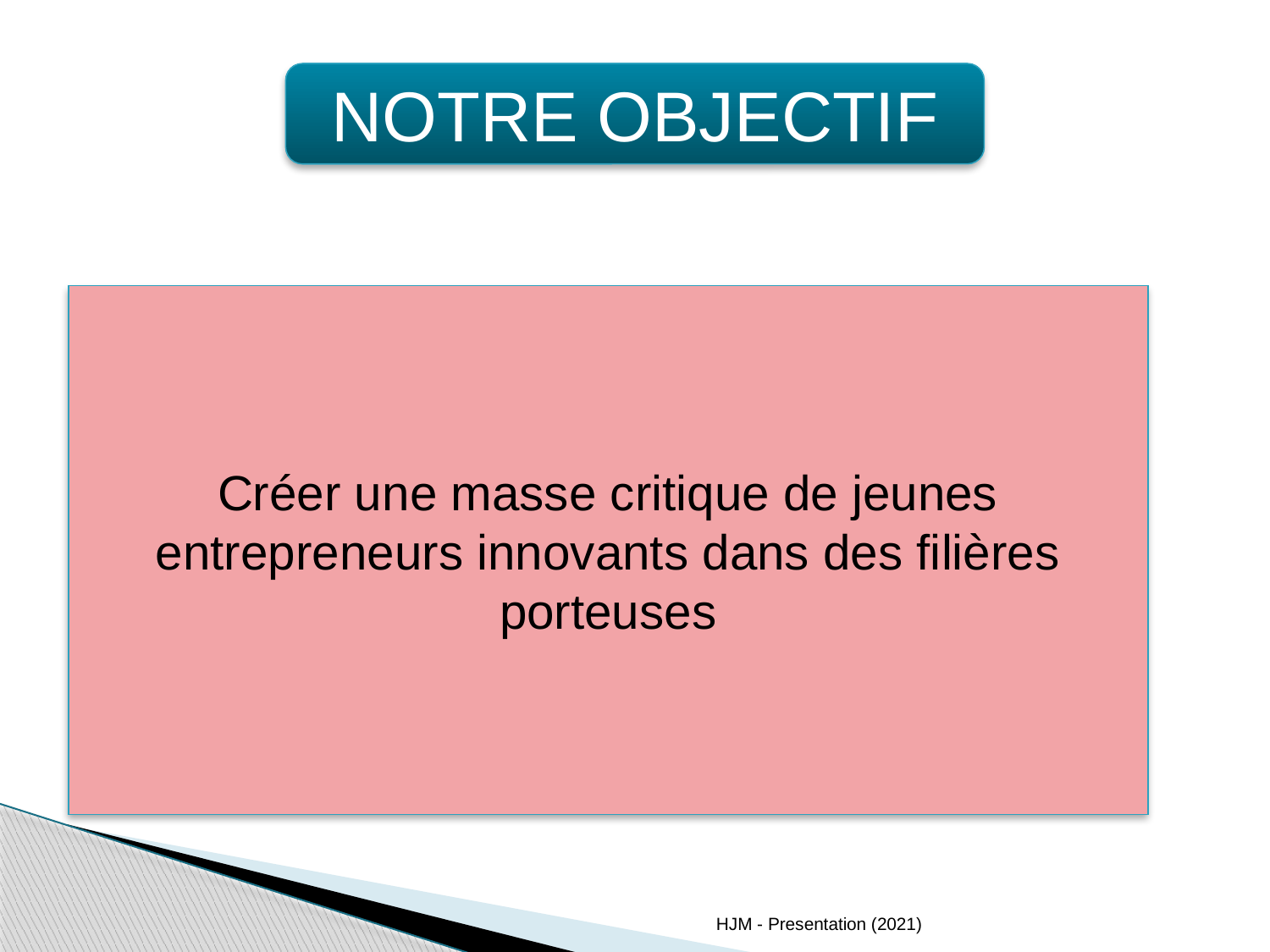

NOTRE OBJECTIF
Créer une masse critique de jeunes entrepreneurs innovants dans des filières porteuses
HJM - Presentation (2021)